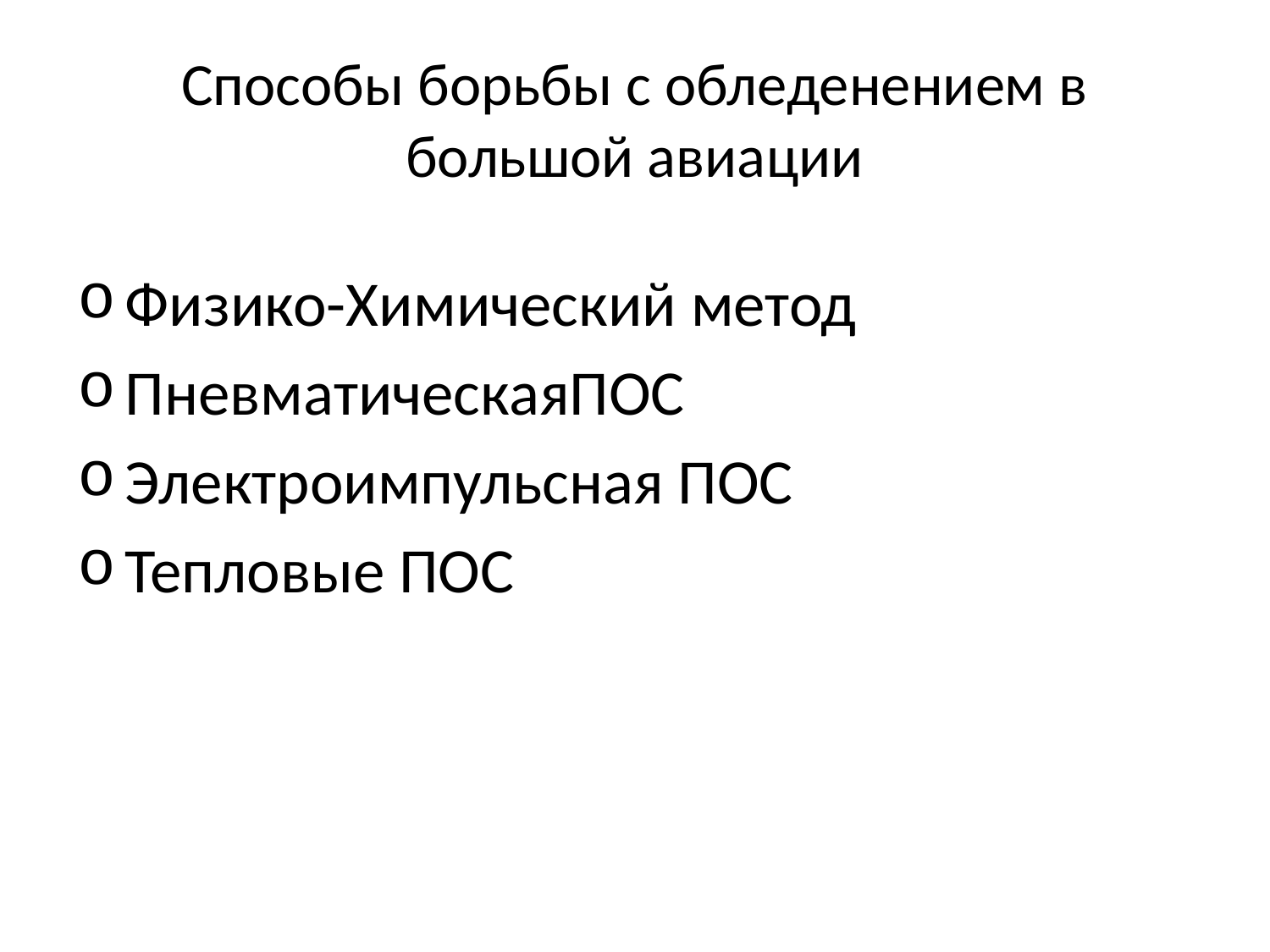

# Способы борьбы с обледенением в большой авиации
Физико-Химический метод
ПневматическаяПОС
Электроимпульсная ПОС
Тепловые ПОС